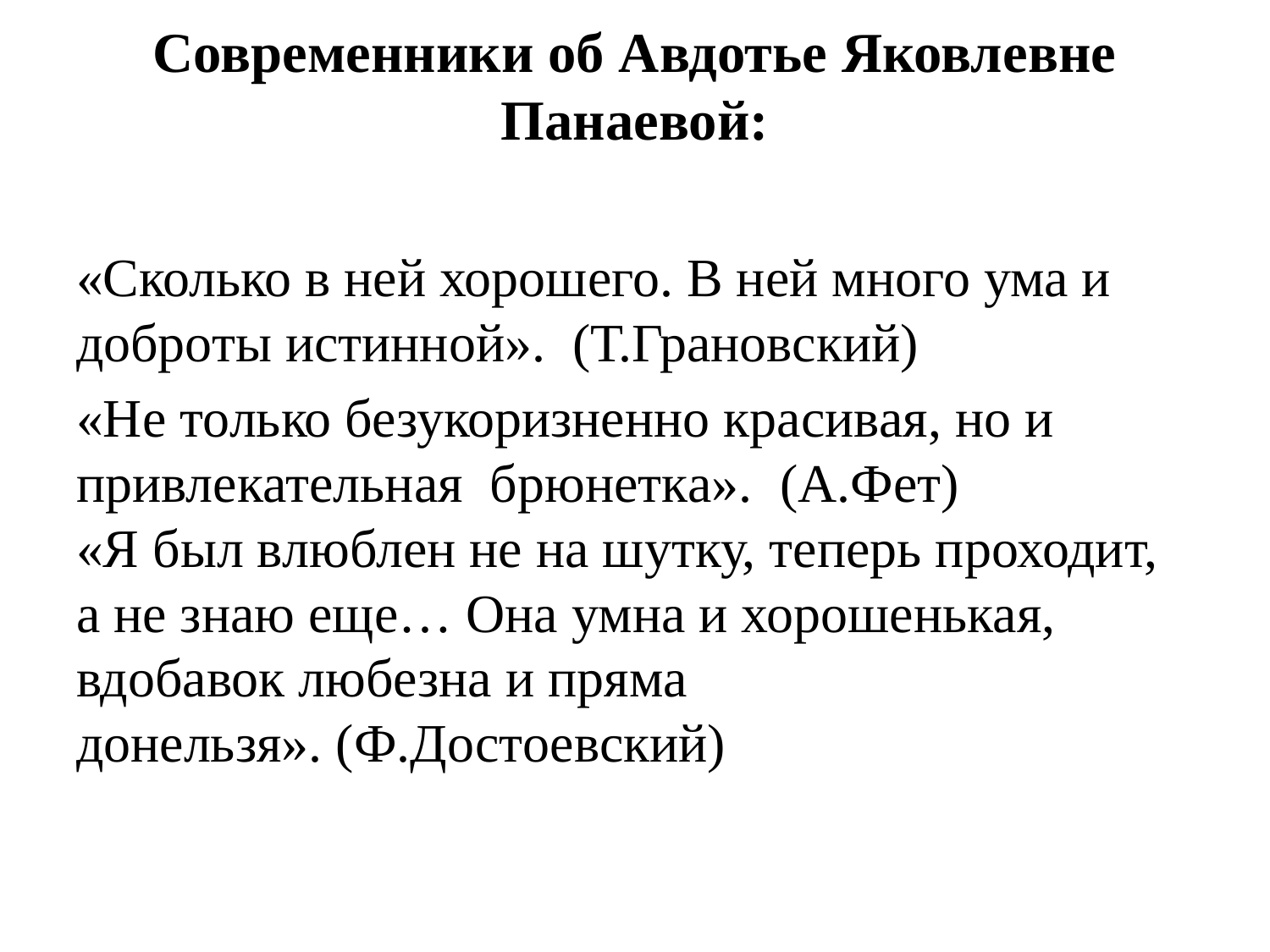

# Современники об Авдотье Яковлевне Панаевой:
«Сколько в ней хорошего. В ней много ума и доброты истинной».  (Т.Грановский)
«Не только безукоризненно красивая, но и привлекательная  брюнетка».  (А.Фет) 
«Я был влюблен не на шутку, теперь проходит, а не знаю еще… Она умна и хорошенькая, вдобавок любезна и пряма донельзя». (Ф.Достоевский)